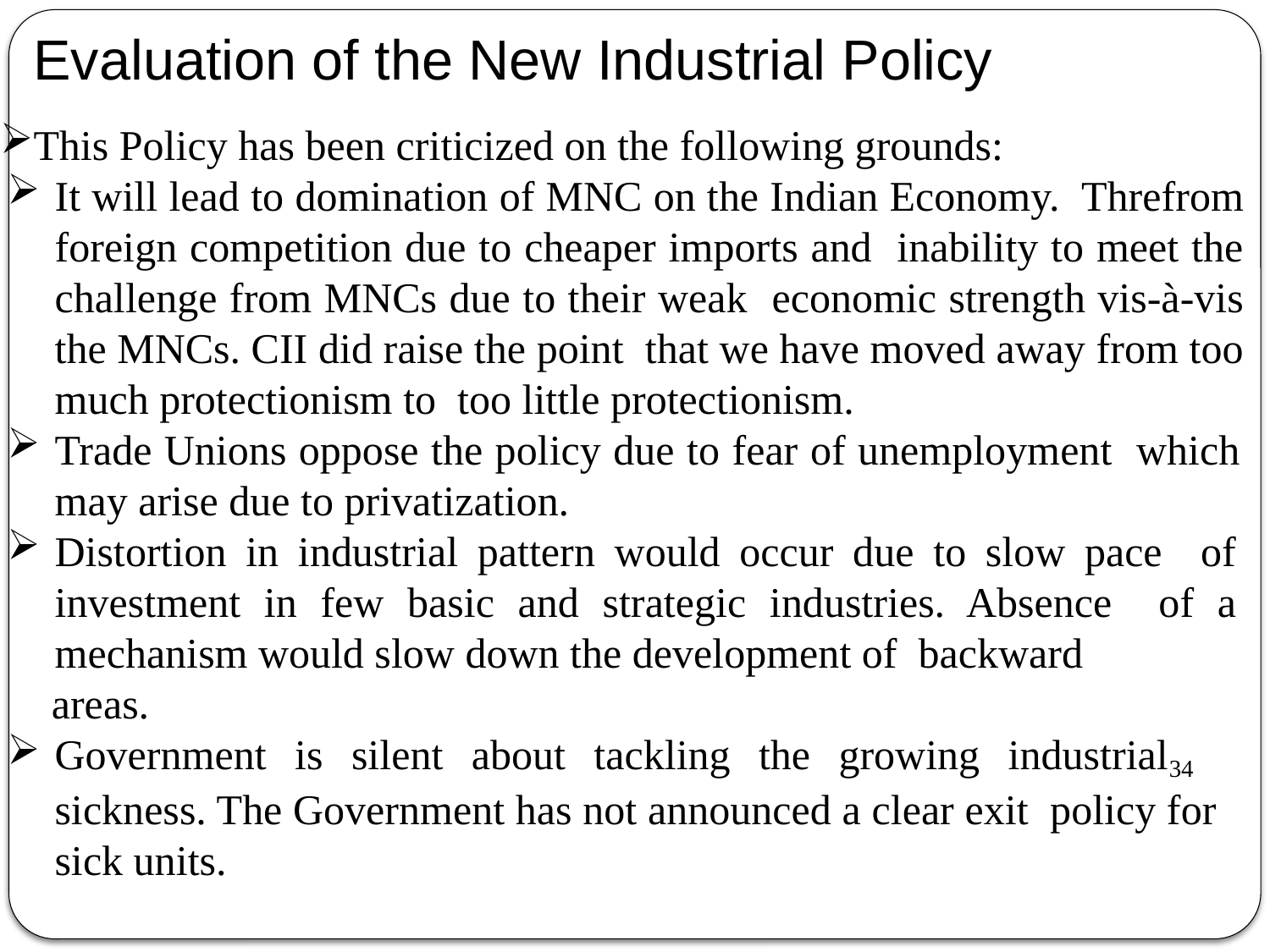

# Evaluation of the New Industrial Policy
This Policy has been criticized on the following grounds:
It will lead to domination of MNC on the Indian Economy.  Threfrom foreign competition due to cheaper imports and  inability to meet the challenge from MNCs due to their weak  economic strength vis-à-vis the MNCs. CII did raise the point  that we have moved away from too much protectionism to  too little protectionism.
Trade Unions oppose the policy due to fear of unemployment  which may arise due to privatization.
Distortion in industrial pattern would occur due to slow pace  of investment in few basic and strategic industries. Absence  of a mechanism would slow down the development of  backward
areas.
Government is silent about tackling the growing industrial34  sickness. The Government has not announced a clear exit  policy for sick units.